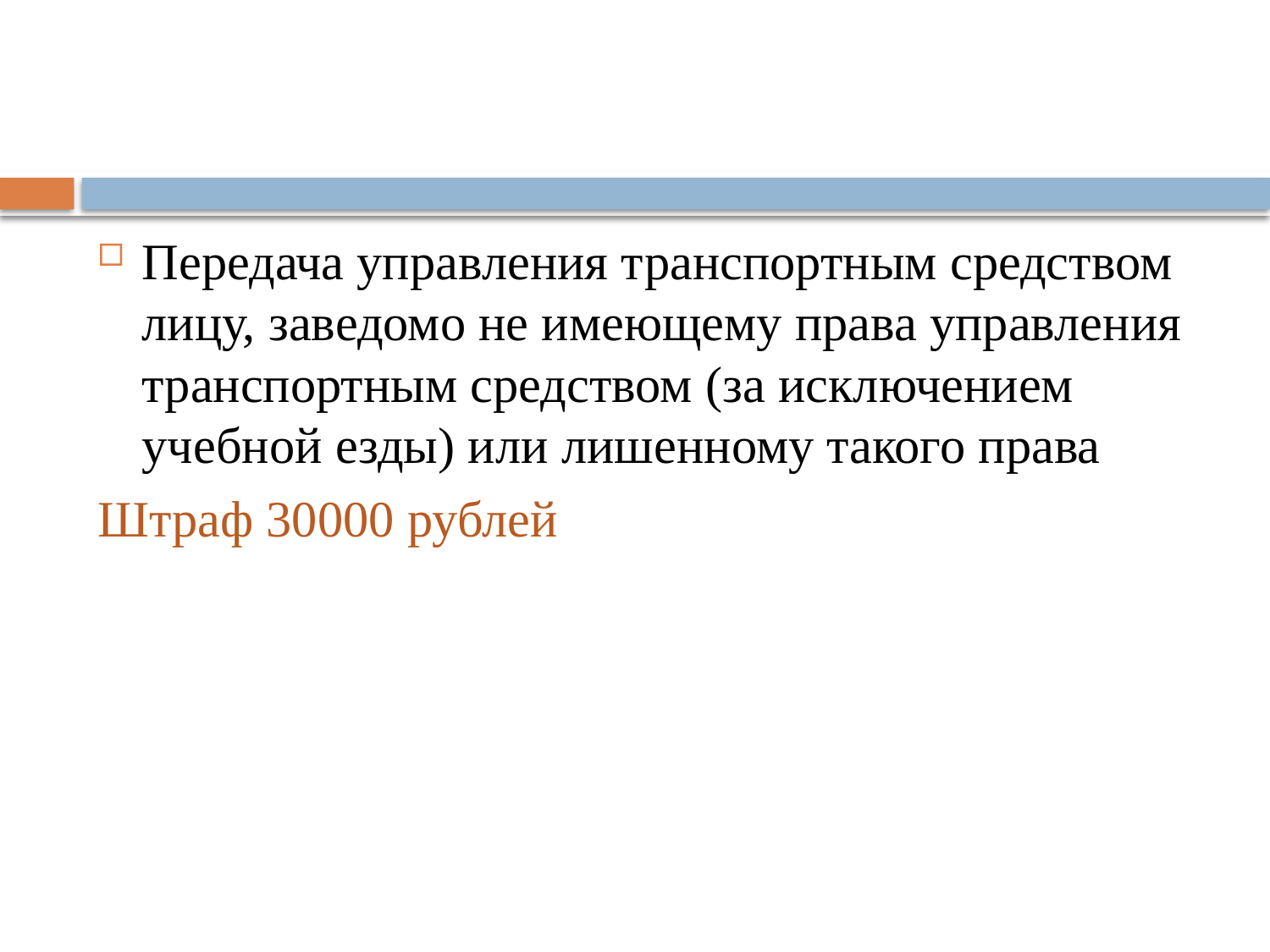

#
Передача управления транспортным средством лицу, заведомо не имеющему права управления транспортным средством (за исключением учебной езды) или лишенному такого права
Штраф 30000 рублей